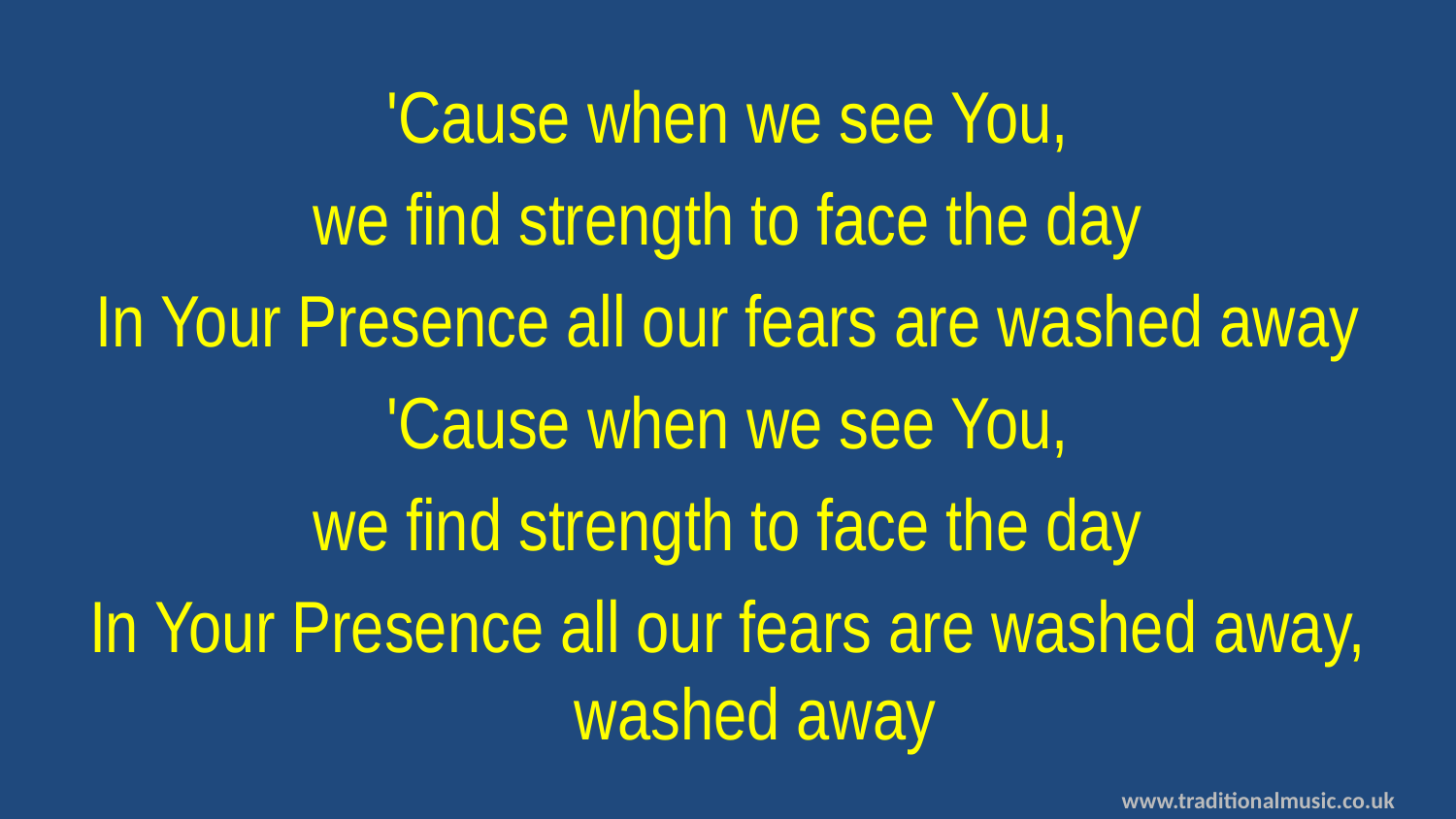

'Cause when we see You,
we find strength to face the day
In Your Presence all our fears are washed away
'Cause when we see You,
we find strength to face the day
In Your Presence all our fears are washed away, washed away